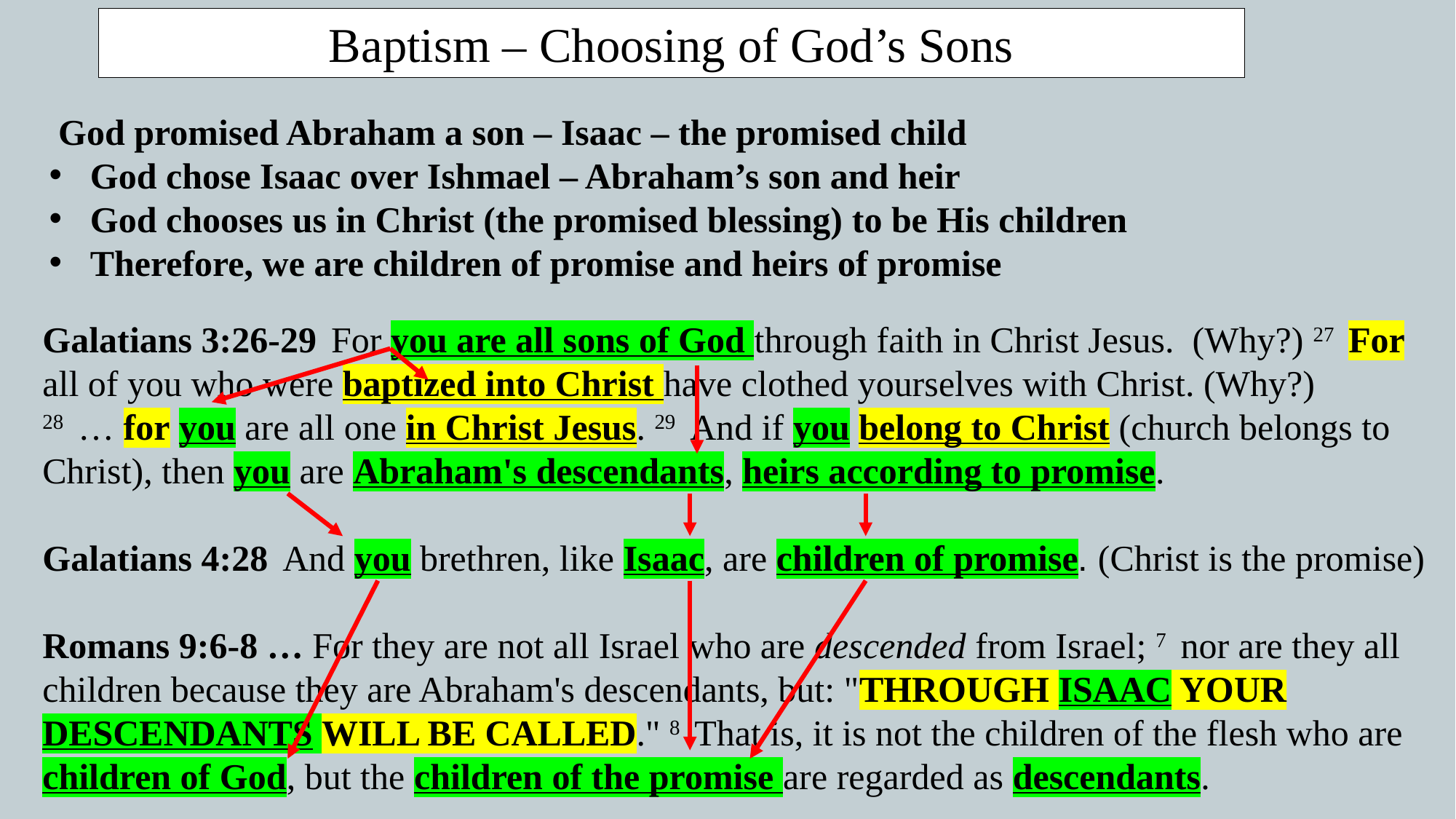

Baptism – Choosing of God’s Sons
 God promised Abraham a son – Isaac – the promised child
God chose Isaac over Ishmael – Abraham’s son and heir
God chooses us in Christ (the promised blessing) to be His children
Therefore, we are children of promise and heirs of promise

Galatians 3:26-29  For you are all sons of God through faith in Christ Jesus.  (Why?) 27  For all of you who were baptized into Christ have clothed yourselves with Christ. (Why?)
28  … for you are all one in Christ Jesus. 29  And if you belong to Christ (church belongs to Christ), then you are Abraham's descendants, heirs according to promise.

Galatians 4:28  And you brethren, like Isaac, are children of promise. (Christ is the promise)

Romans 9:6-8 … For they are not all Israel who are descended from Israel; 7  nor are they all children because they are Abraham's descendants, but: "THROUGH ISAAC YOUR DESCENDANTS WILL BE CALLED." 8  That is, it is not the children of the flesh who are children of God, but the children of the promise are regarded as descendants.